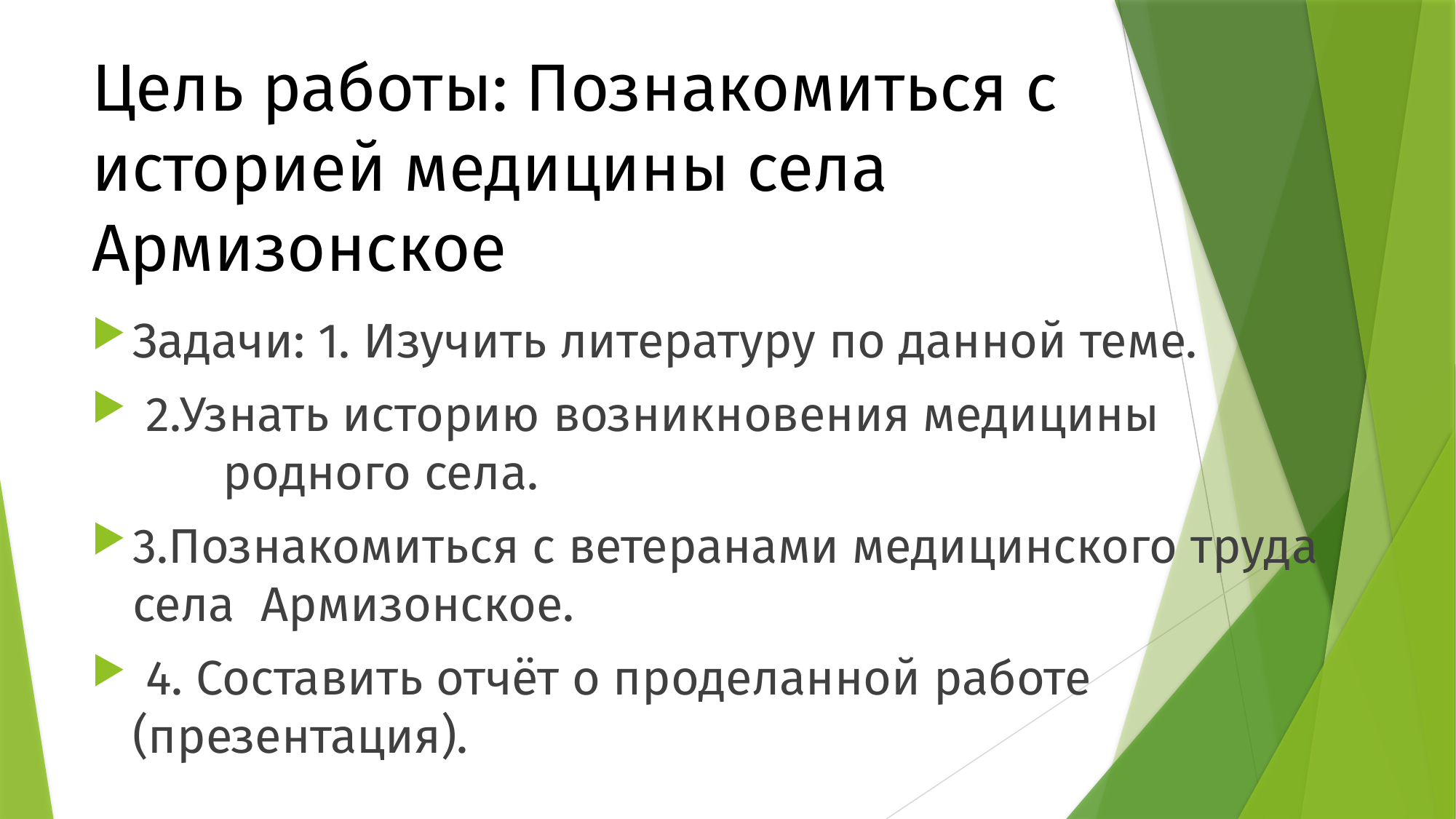

# Цель работы: Познакомиться с историей медицины села Армизонское
Задачи: 1. Изучить литературу по данной теме.
 2.Узнать историю возникновения медицины                         родного села.
3.Познакомиться с ветеранами медицинского труда села  Армизонское.
 4. Составить отчёт о проделанной работе (презентация).